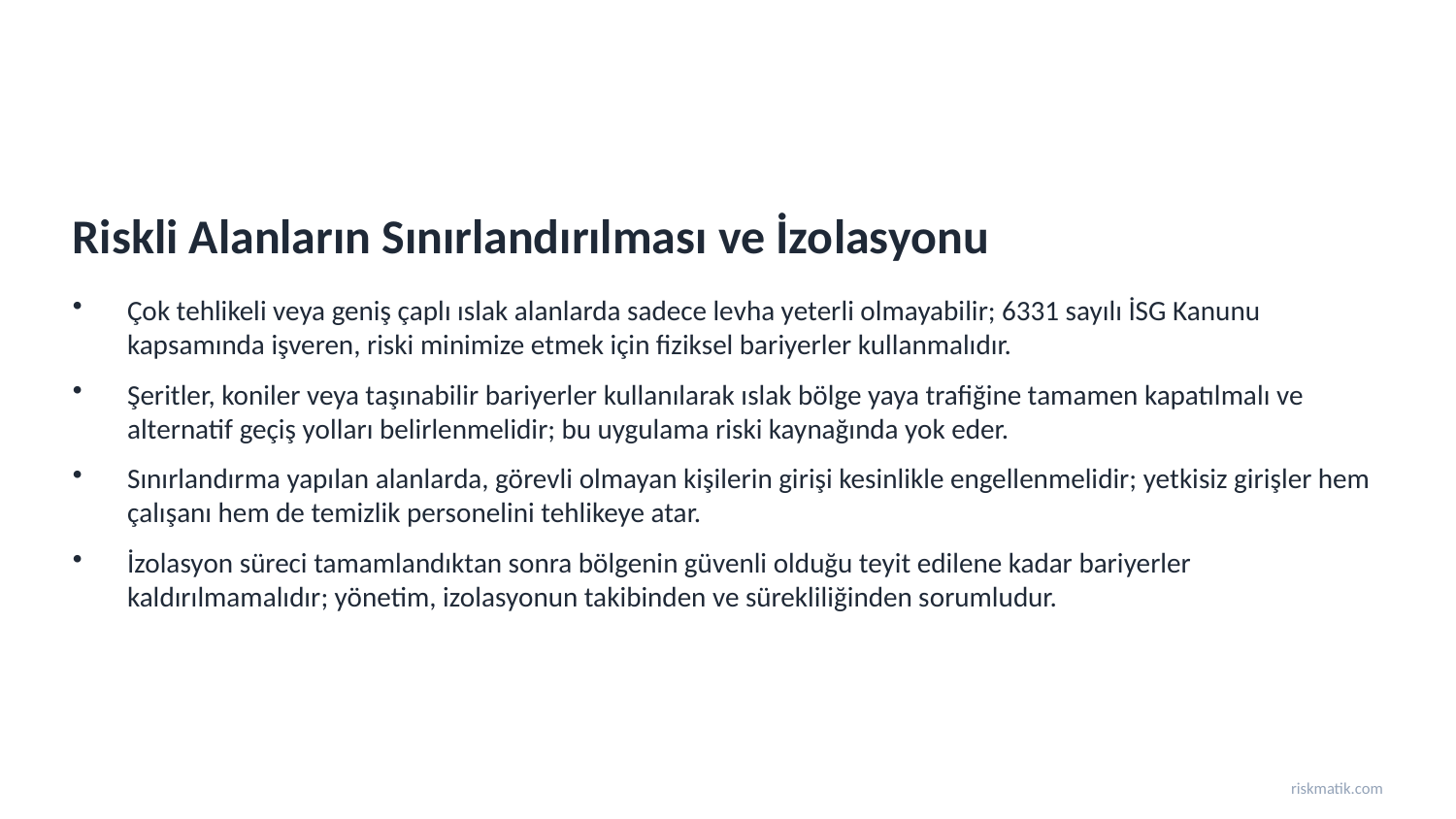

Riskli Alanların Sınırlandırılması ve İzolasyonu
Çok tehlikeli veya geniş çaplı ıslak alanlarda sadece levha yeterli olmayabilir; 6331 sayılı İSG Kanunu kapsamında işveren, riski minimize etmek için fiziksel bariyerler kullanmalıdır.
Şeritler, koniler veya taşınabilir bariyerler kullanılarak ıslak bölge yaya trafiğine tamamen kapatılmalı ve alternatif geçiş yolları belirlenmelidir; bu uygulama riski kaynağında yok eder.
Sınırlandırma yapılan alanlarda, görevli olmayan kişilerin girişi kesinlikle engellenmelidir; yetkisiz girişler hem çalışanı hem de temizlik personelini tehlikeye atar.
İzolasyon süreci tamamlandıktan sonra bölgenin güvenli olduğu teyit edilene kadar bariyerler kaldırılmamalıdır; yönetim, izolasyonun takibinden ve sürekliliğinden sorumludur.
riskmatik.com